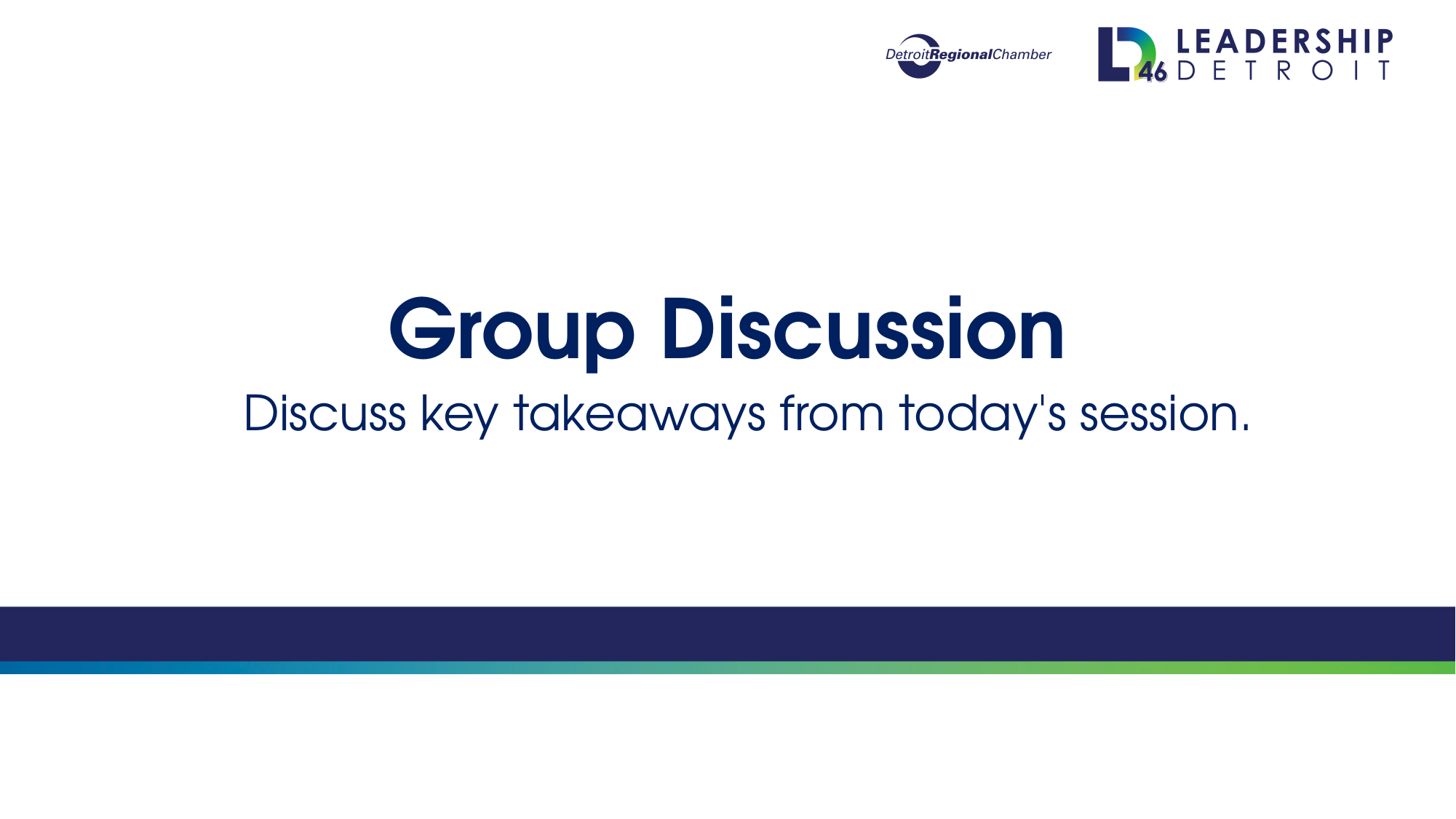

Group Discussion
Discuss key takeaways from today's session.